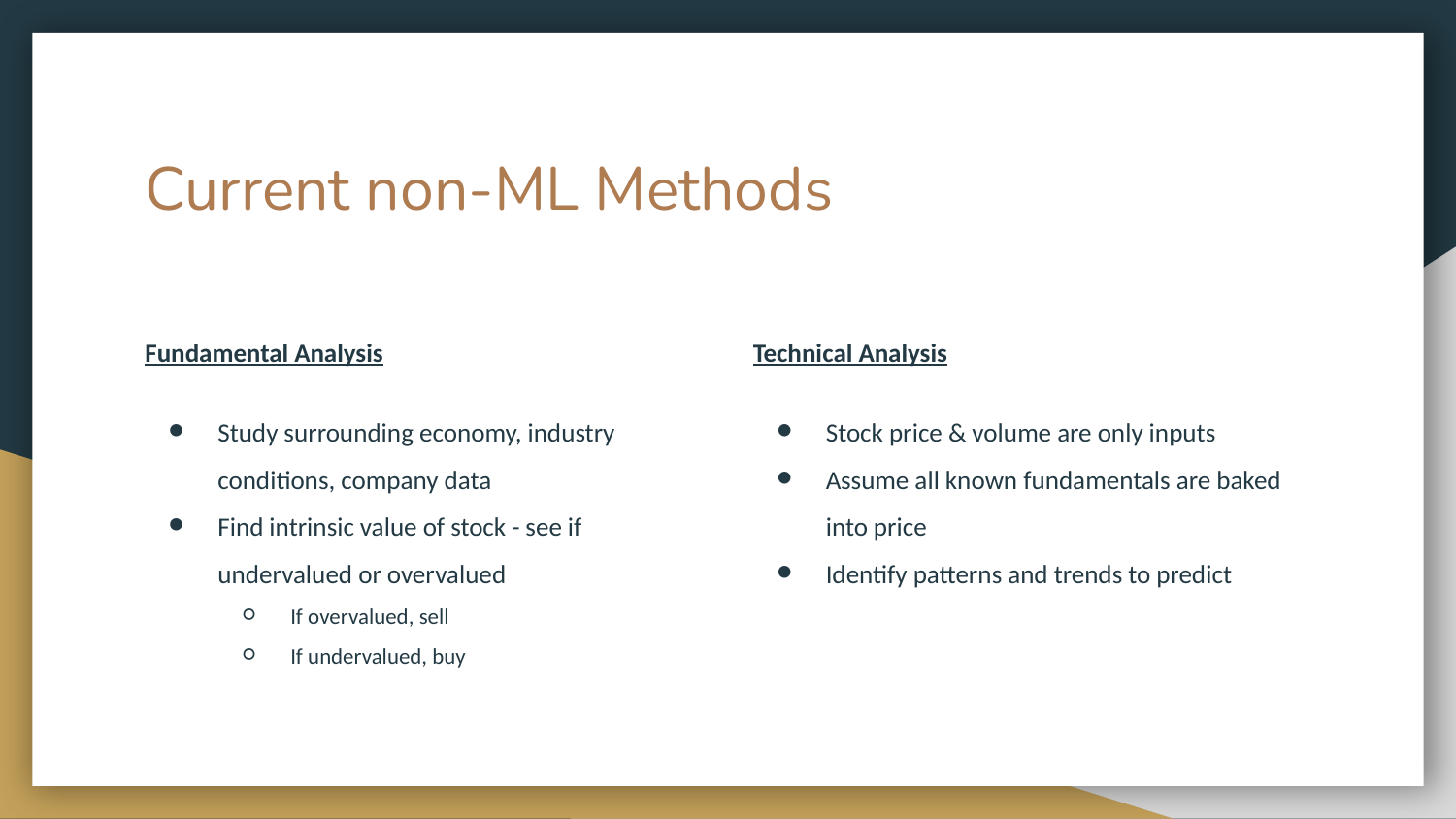

# Current non-ML Methods
Fundamental Analysis
Study surrounding economy, industry conditions, company data
Find intrinsic value of stock - see if undervalued or overvalued
If overvalued, sell
If undervalued, buy
Technical Analysis
Stock price & volume are only inputs
Assume all known fundamentals are baked into price
Identify patterns and trends to predict